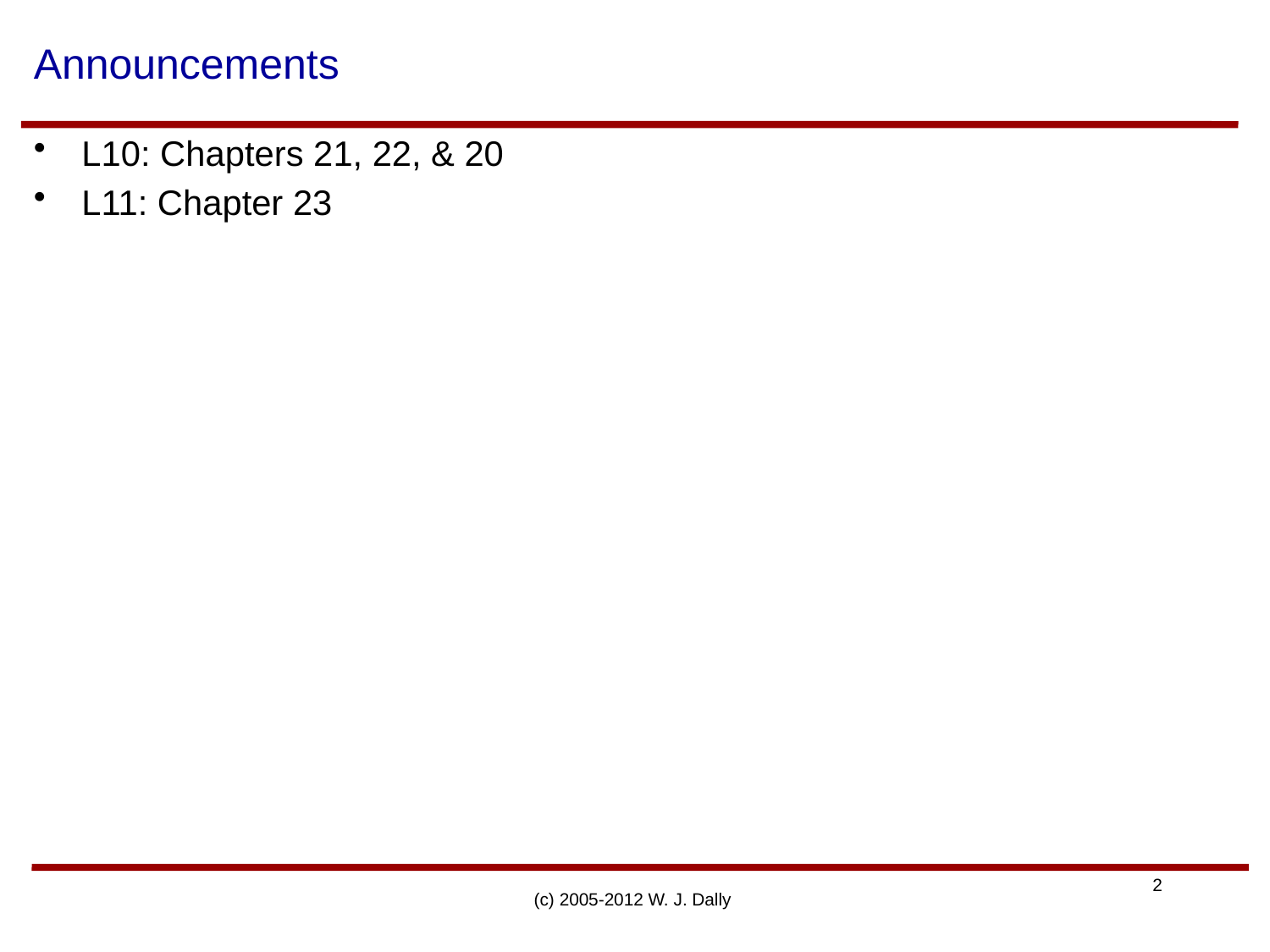

# Announcements
L10: Chapters 21, 22, & 20
L11: Chapter 23
(c) 2005-2012 W. J. Dally